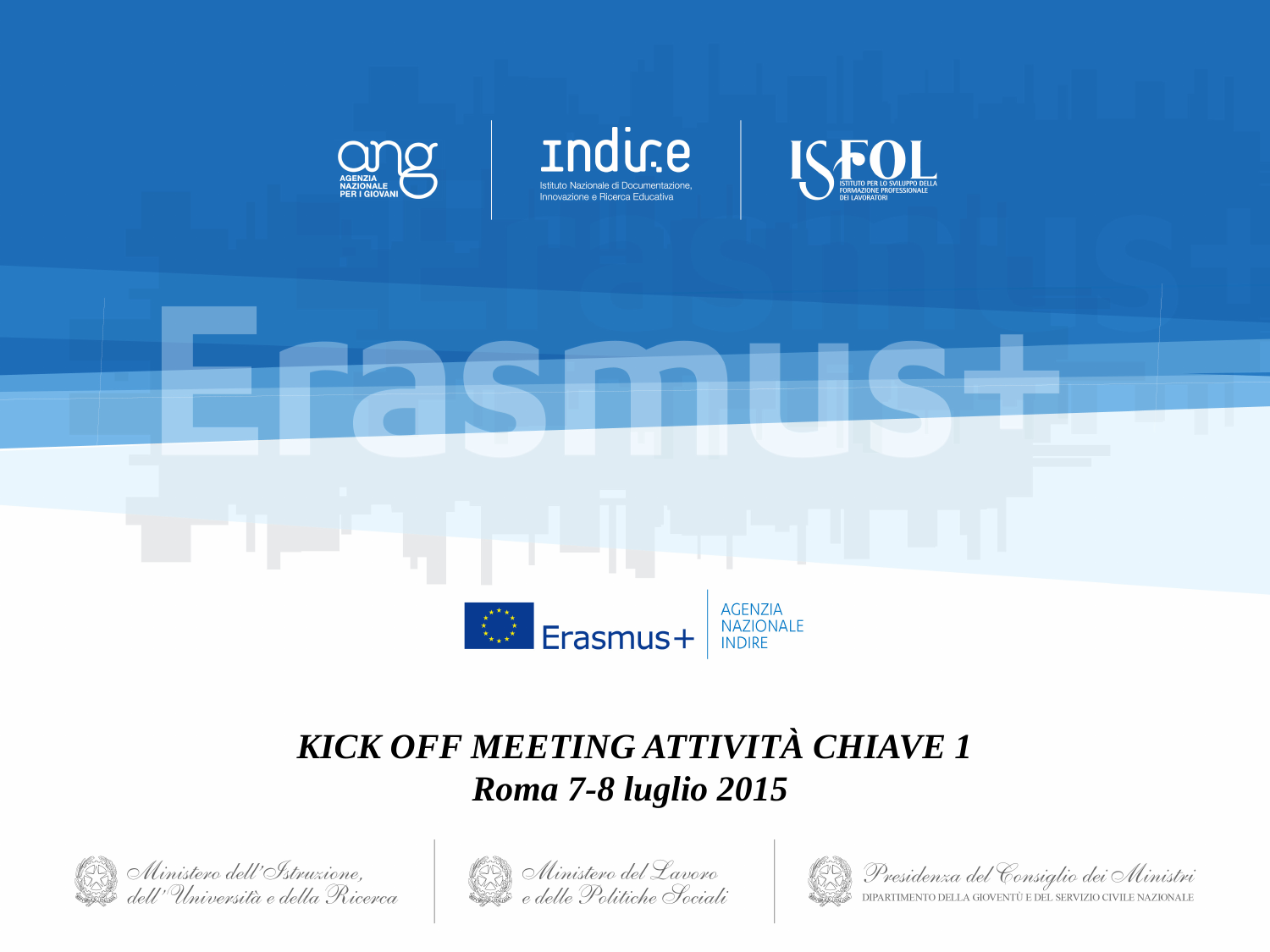

# KICK OFF MEETING ATTIVITÀ CHIAVE 1 Roma 7-8 luglio 2015